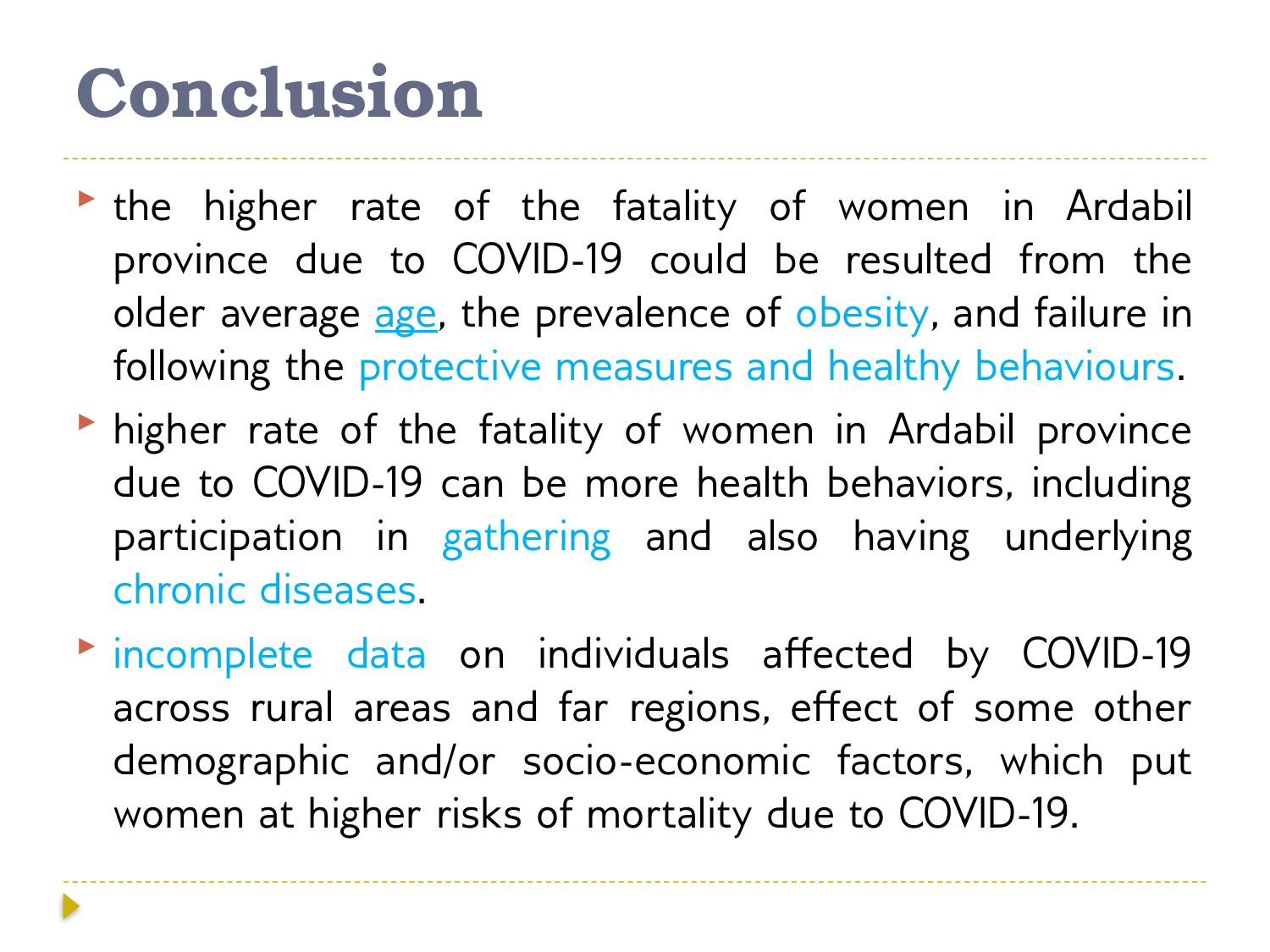

# Conclusion
the higher rate of the fatality of women in Ardabil province due to COVID-19 could be resulted from the older average age, the prevalence of obesity, and failure in following the protective measures and healthy behaviours.
higher rate of the fatality of women in Ardabil province due to COVID-19 can be more health behaviors, including participation in gathering and also having underlying chronic diseases.
incomplete data on individuals affected by COVID-19 across rural areas and far regions, effect of some other demographic and/or socio-economic factors, which put women at higher risks of mortality due to COVID-19.